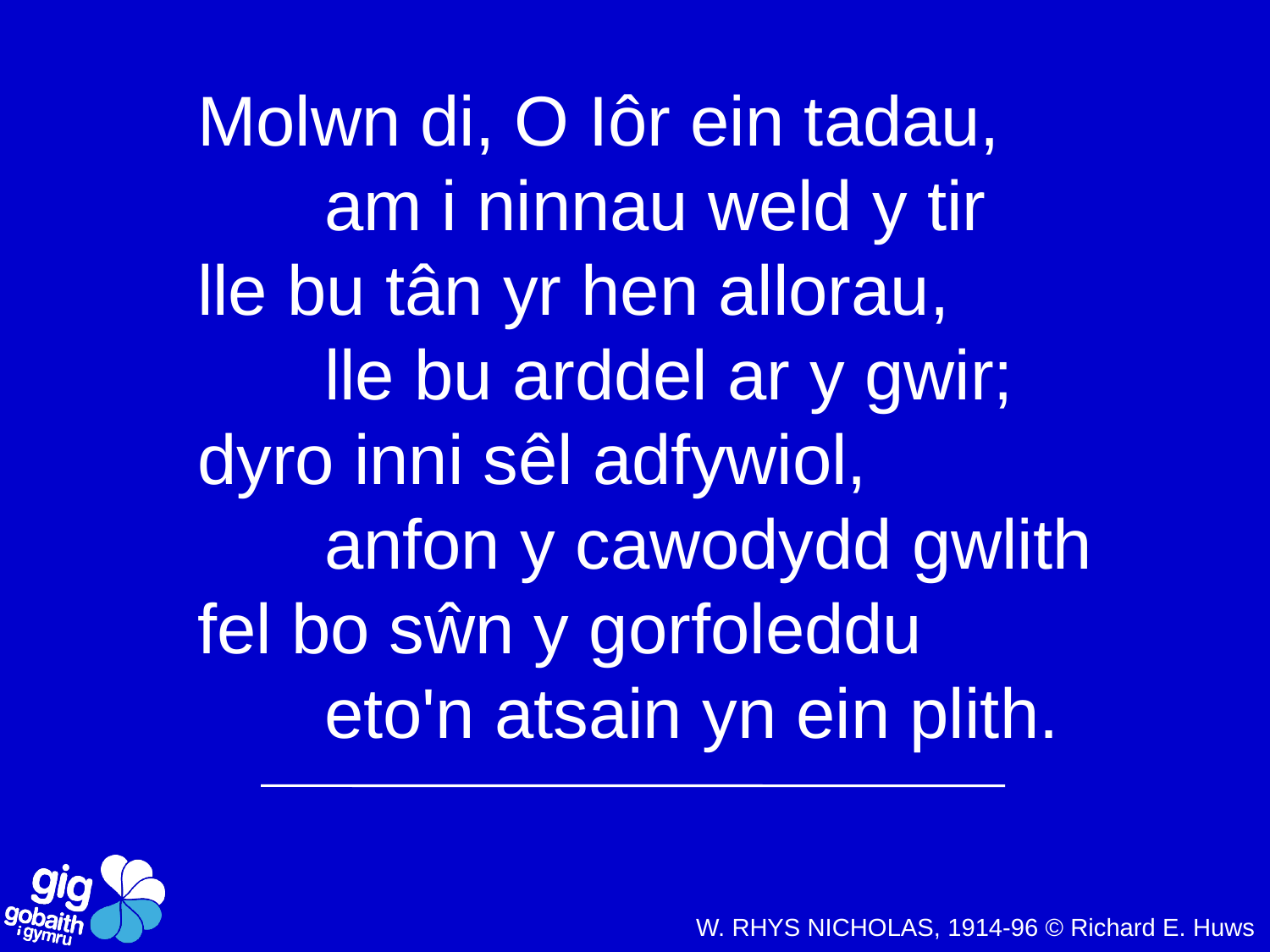

# Molwn di, O Iôr ein tadau, am i ninnau weld y tir lle bu tân yr hen allorau, lle bu arddel ar y gwir; dyro inni sêl adfywiol, anfon y cawodydd gwlith fel bo sŵn y gorfoleddu eto'n atsain yn ein plith.
W. RHYS NICHOLAS, 1914-96 © Richard E. Huws